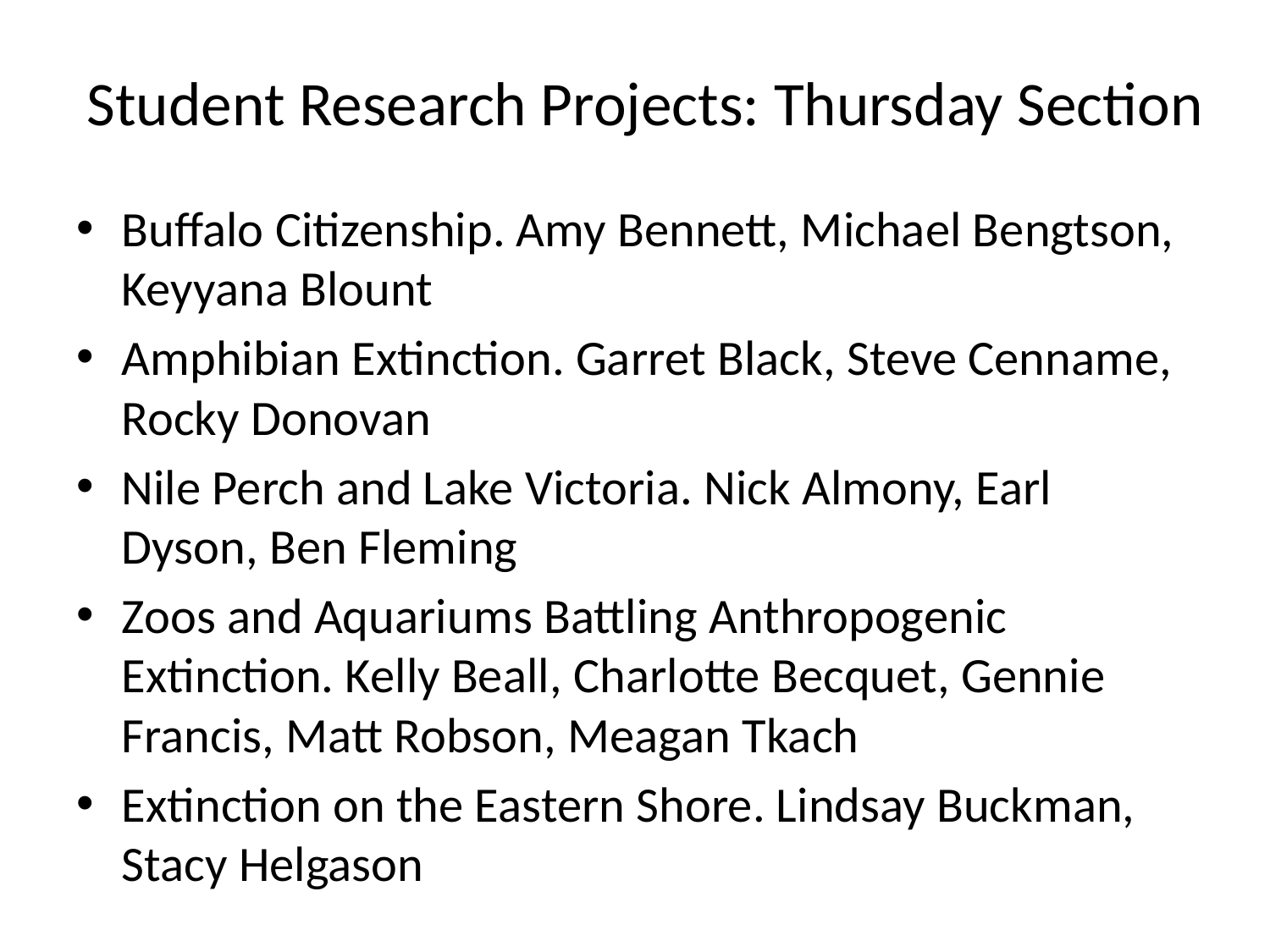

# Student Research Projects: Thursday Section
Buffalo Citizenship. Amy Bennett, Michael Bengtson, Keyyana Blount
Amphibian Extinction. Garret Black, Steve Cenname,  Rocky Donovan
Nile Perch and Lake Victoria. Nick Almony, Earl Dyson, Ben Fleming
Zoos and Aquariums Battling Anthropogenic Extinction. Kelly Beall, Charlotte Becquet, Gennie Francis, Matt Robson, Meagan Tkach
Extinction on the Eastern Shore. Lindsay Buckman, Stacy Helgason